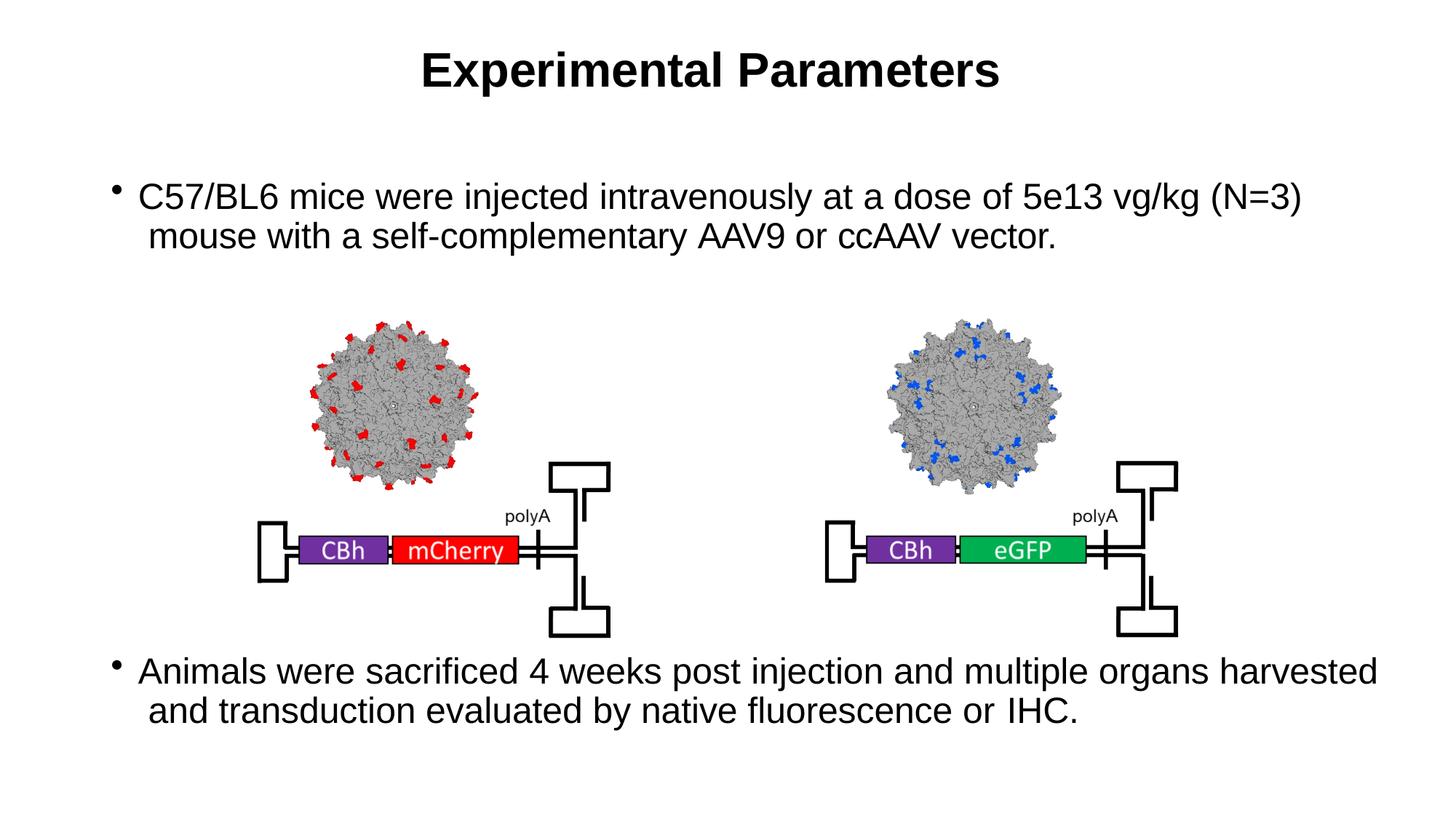

# Experimental Parameters
C57/BL6 mice were injected intravenously at a dose of 5e13 vg/kg (N=3)  mouse with a self-complementary AAV9 or ccAAV vector.

Animals were sacrificed 4 weeks post injection and multiple organs harvested  and transduction evaluated by native fluorescence or IHC.